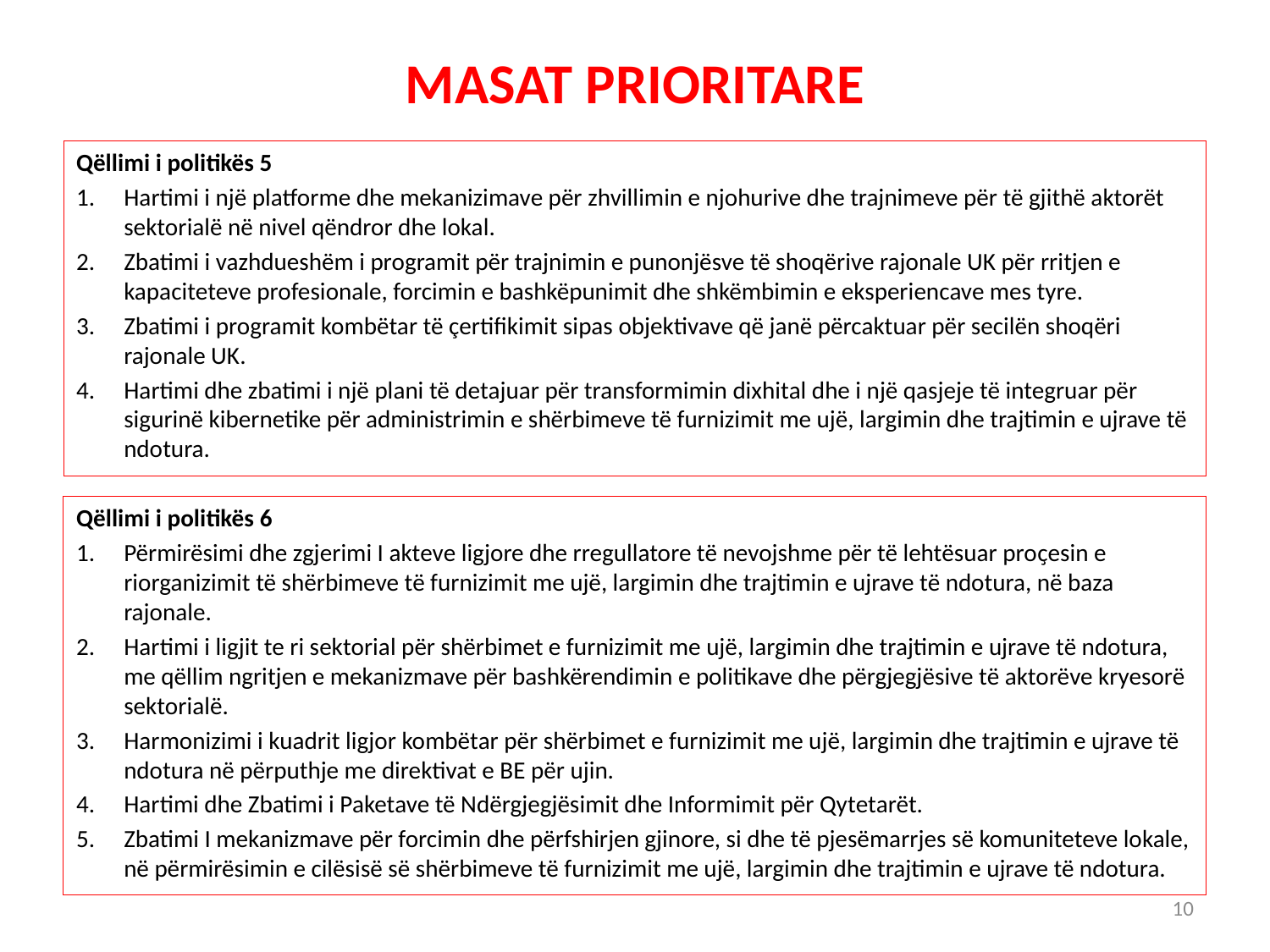

# MASAT PRIORITARE
Qëllimi i politikës 5
Hartimi i një platforme dhe mekanizimave për zhvillimin e njohurive dhe trajnimeve për të gjithë aktorët sektorialë në nivel qëndror dhe lokal.
Zbatimi i vazhdueshëm i programit për trajnimin e punonjësve të shoqërive rajonale UK për rritjen e kapaciteteve profesionale, forcimin e bashkëpunimit dhe shkëmbimin e eksperiencave mes tyre.
Zbatimi i programit kombëtar të çertifikimit sipas objektivave që janë përcaktuar për secilën shoqëri rajonale UK.
Hartimi dhe zbatimi i një plani të detajuar për transformimin dixhital dhe i një qasjeje të integruar për sigurinë kibernetike për administrimin e shërbimeve të furnizimit me ujë, largimin dhe trajtimin e ujrave të ndotura.

Qëllimi i politikës 6
Përmirësimi dhe zgjerimi I akteve ligjore dhe rregullatore të nevojshme për të lehtësuar proҫesin e riorganizimit të shërbimeve të furnizimit me ujë, largimin dhe trajtimin e ujrave të ndotura, në baza rajonale.
Hartimi i ligjit te ri sektorial për shërbimet e furnizimit me ujë, largimin dhe trajtimin e ujrave të ndotura, me qëllim ngritjen e mekanizmave për bashkërendimin e politikave dhe përgjegjësive të aktorëve kryesorë sektorialë.
Harmonizimi i kuadrit ligjor kombëtar për shërbimet e furnizimit me ujë, largimin dhe trajtimin e ujrave të ndotura në përputhje me direktivat e BE për ujin.
Hartimi dhe Zbatimi i Paketave të Ndërgjegjësimit dhe Informimit për Qytetarët.
Zbatimi I mekanizmave për forcimin dhe përfshirjen gjinore, si dhe të pjesëmarrjes së komuniteteve lokale, në përmirësimin e cilësisë së shërbimeve të furnizimit me ujë, largimin dhe trajtimin e ujrave të ndotura.

10